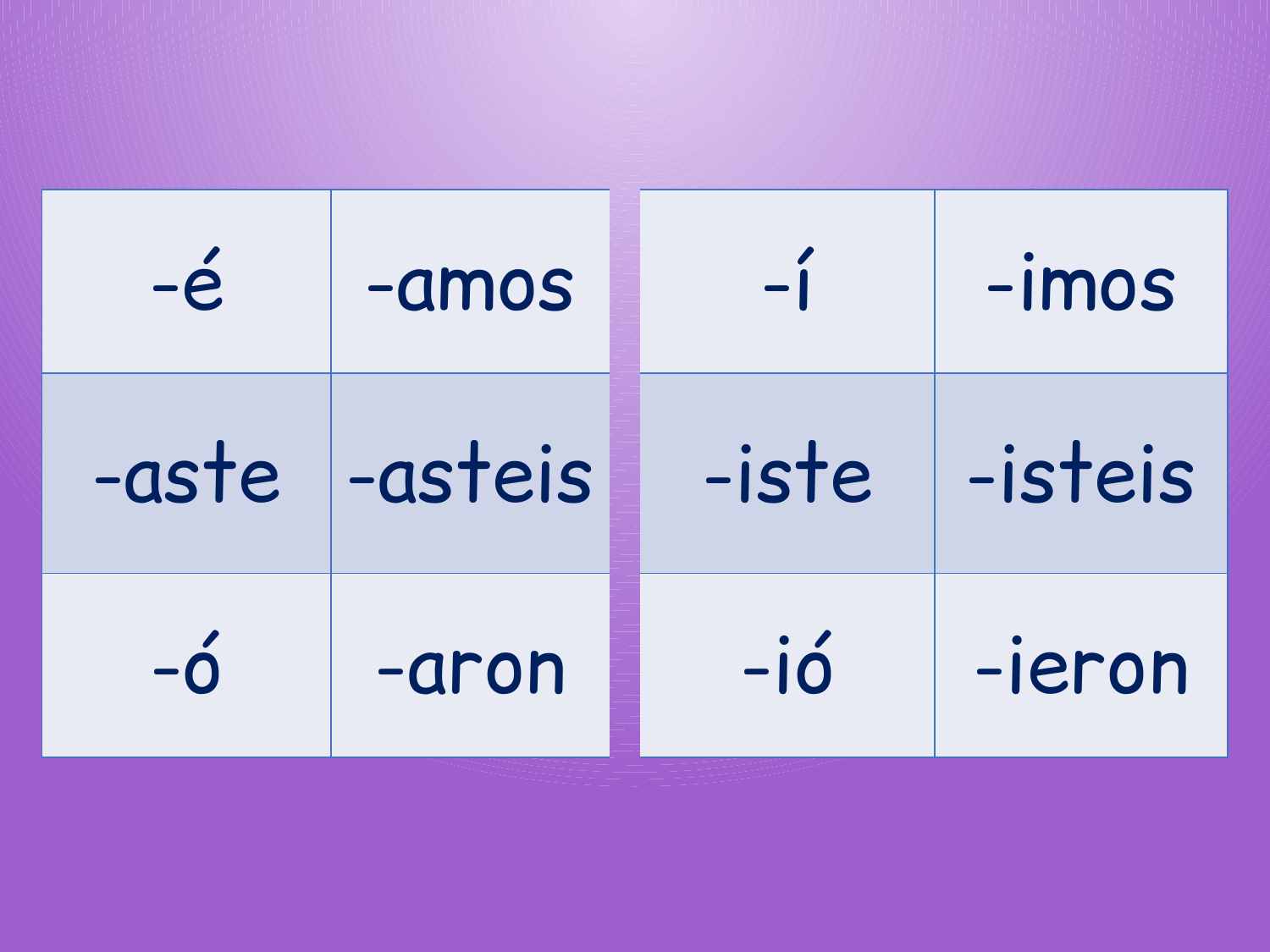

| -é | -amos |  | -í | -imos |
| --- | --- | --- | --- | --- |
| -aste | -asteis |  | -iste | -isteis |
| -ó | -aron |  | -ió | -ieron |